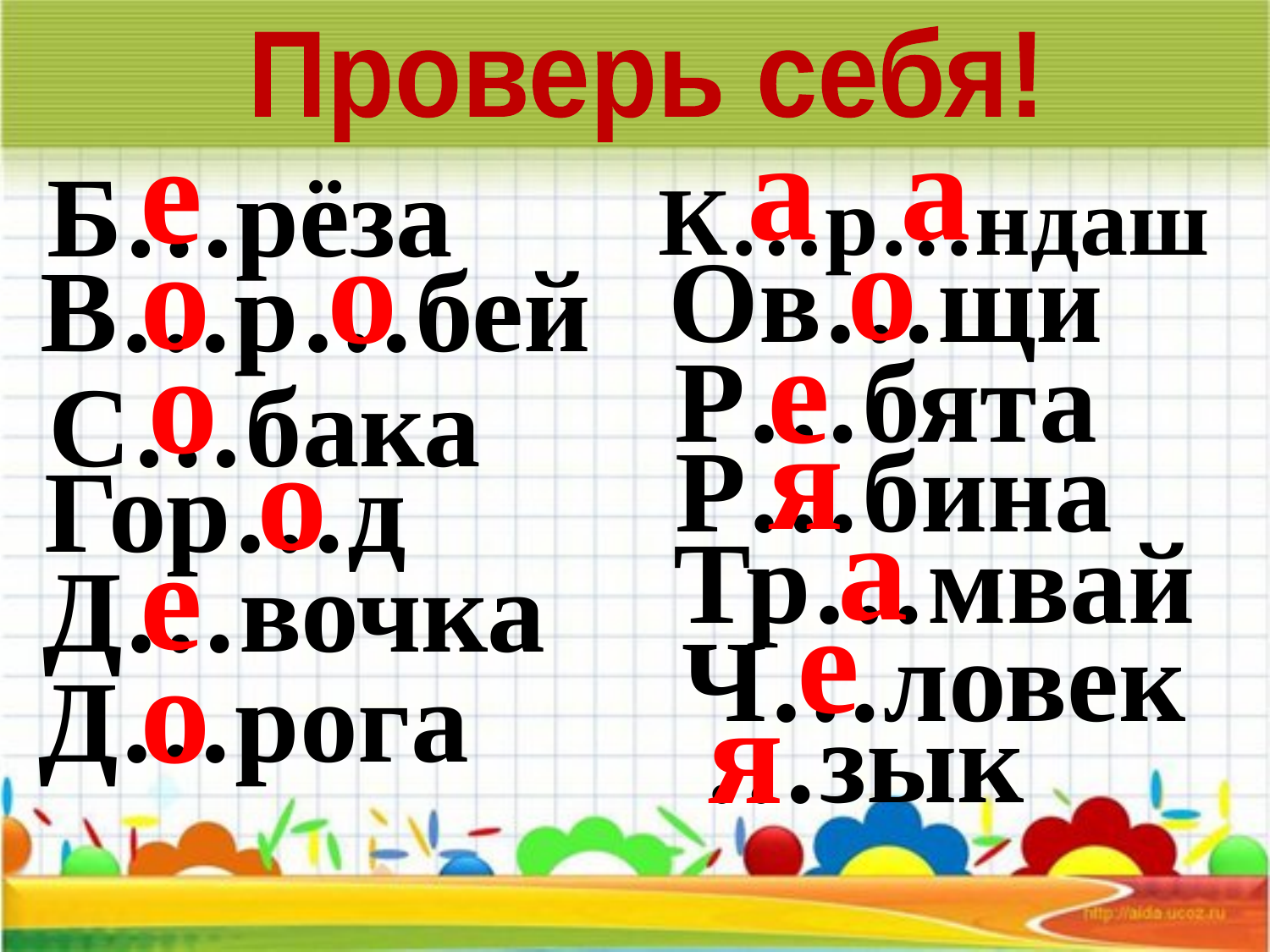

Проверь себя!
а
а
е
Б…рёза
К…р…ндаш
о
о
о
Ов…щи
В…р…бей
е
о
Р…бята
С…бака
я
о
Р…бина
Гор…д
а
Тр…мвай
е
Д…вочка
е
Ч…ловек
о
Д…рога
я
…зык